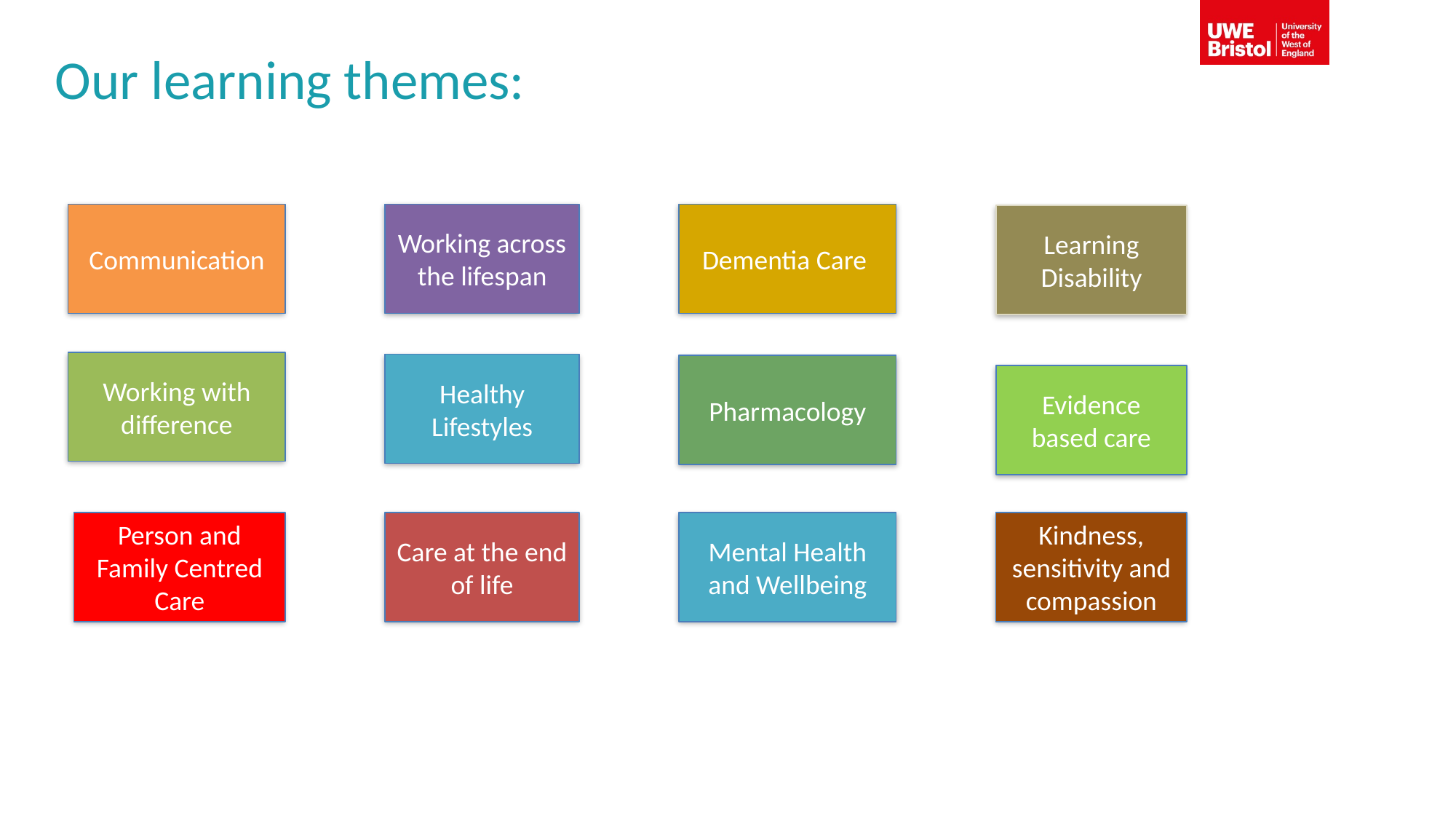

# Our learning themes:
Communication
Working across the lifespan
Dementia Care
Learning Disability
Working with difference
Healthy Lifestyles
Pharmacology
Evidence based care
Person and Family Centred Care
Care at the end of life
Mental Health and Wellbeing
Kindness, sensitivity and compassion